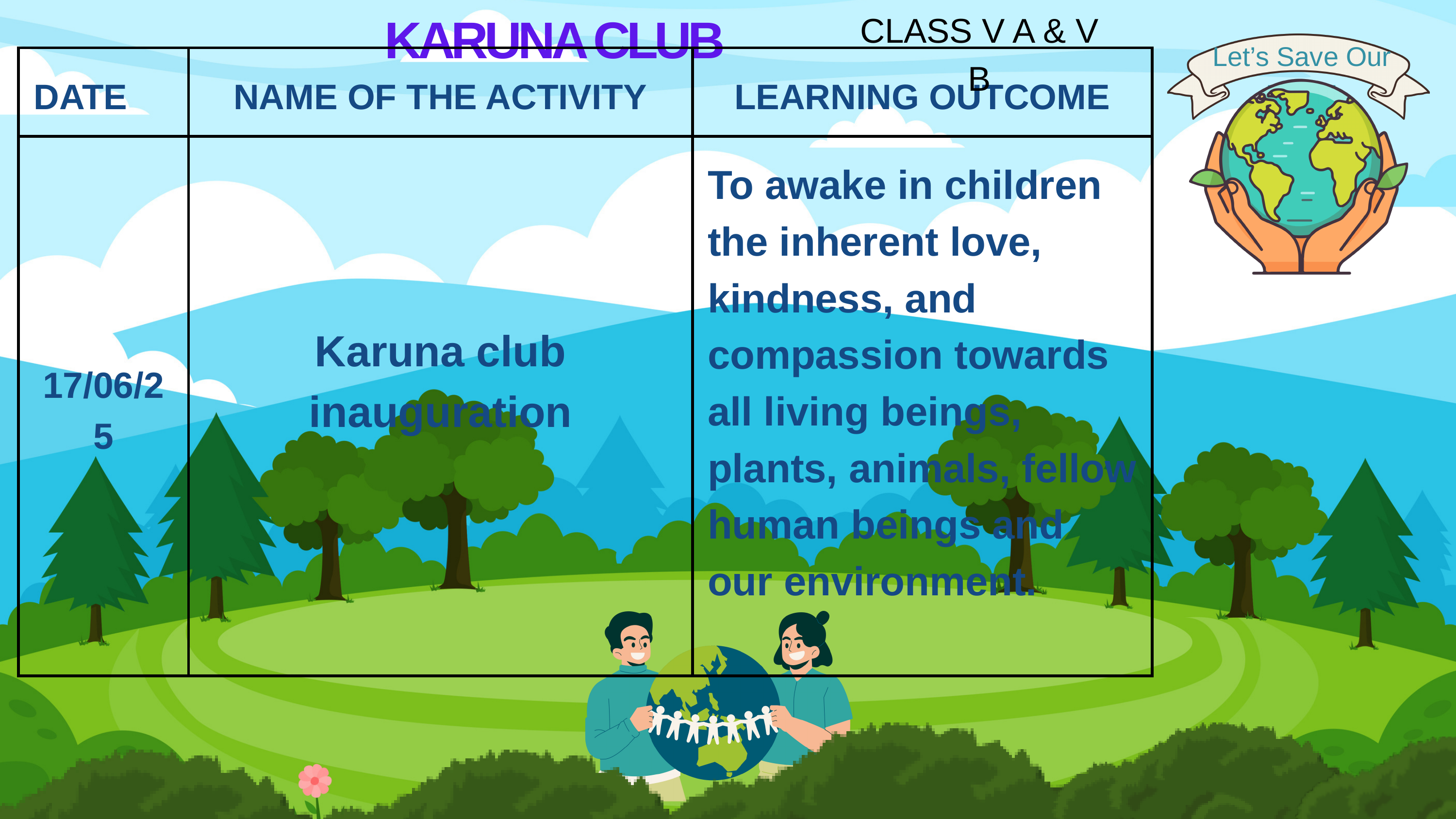

KARUNA CLUB
CLASS V A & V B

Let’s Save Our Earth!
| DATE | NAME OF THE ACTIVITY | LEARNING OUTCOME |
| --- | --- | --- |
| 17/06/25 | Karuna club inauguration | To awake in children the inherent love, kindness, and compassion towards all living beings, plants, animals, fellow human beings and our environment. |